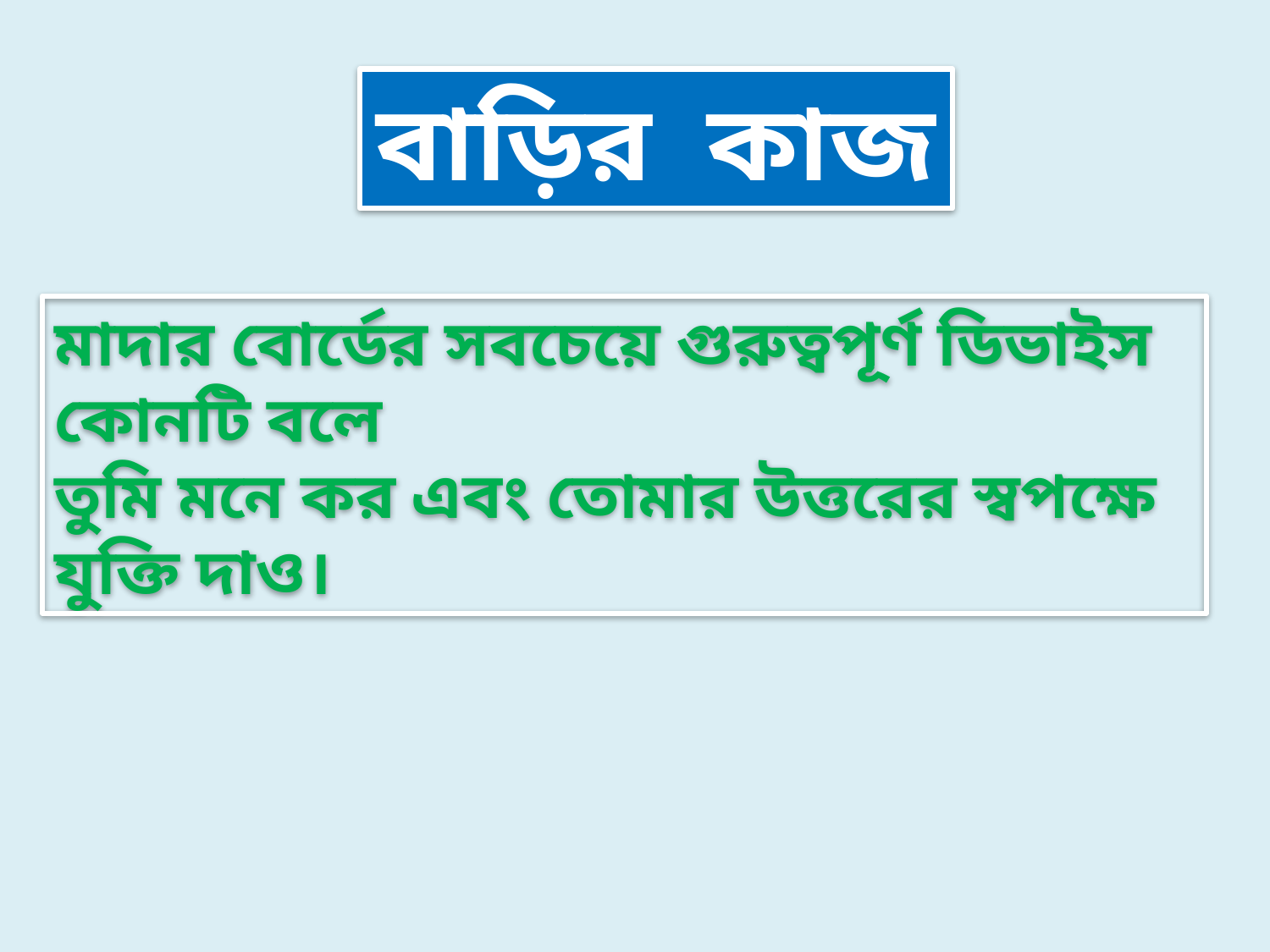

বাড়ির  কাজ
মাদার বোর্ডের সবচেয়ে গুরুত্বপূর্ণ ডিভাইস কোনটি বলে
তুমি মনে কর এবং তোমার উত্তরের স্বপক্ষে যুক্তি দাও।